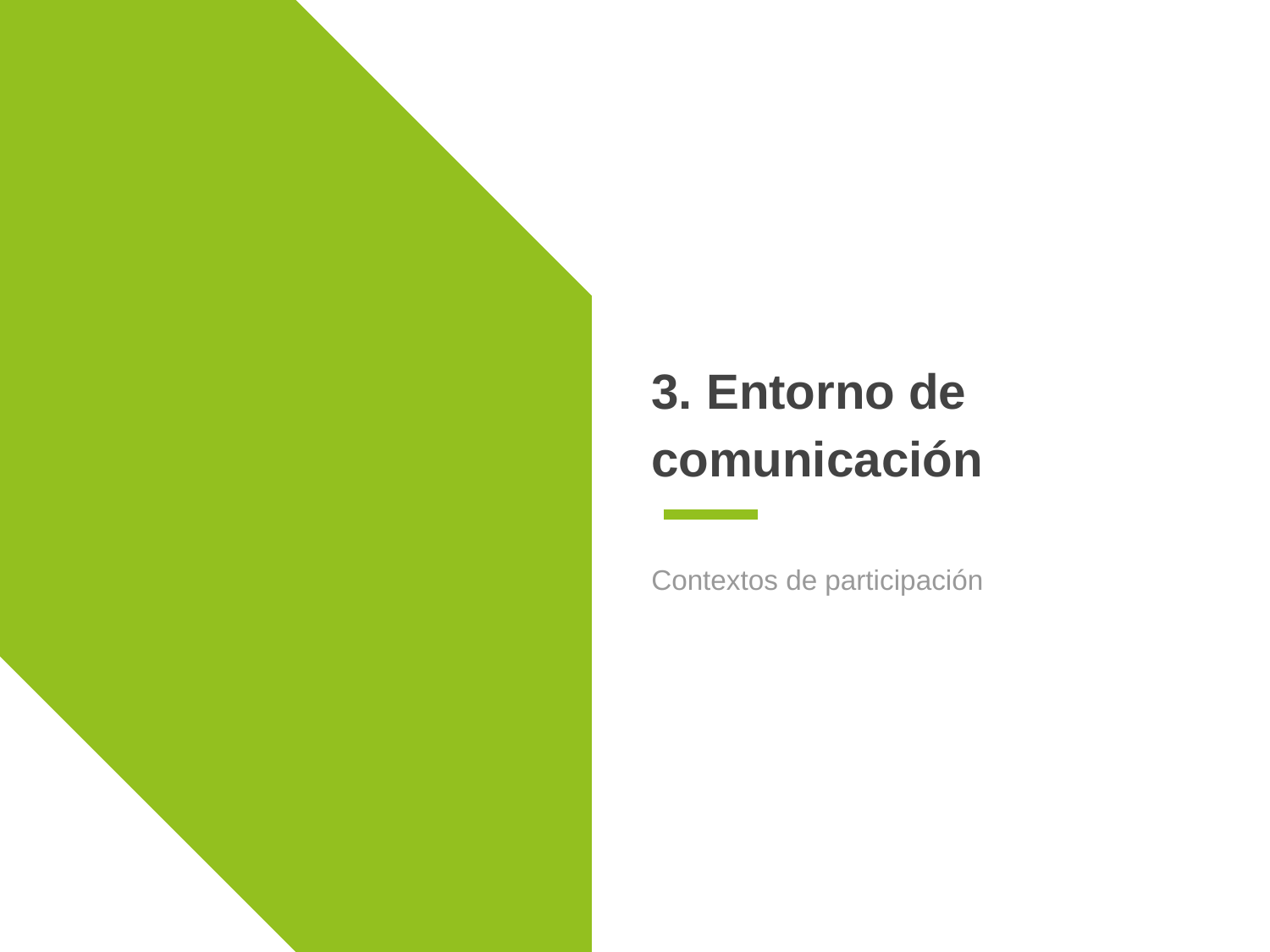

# 3. Entorno de comunicación
Contextos de participación